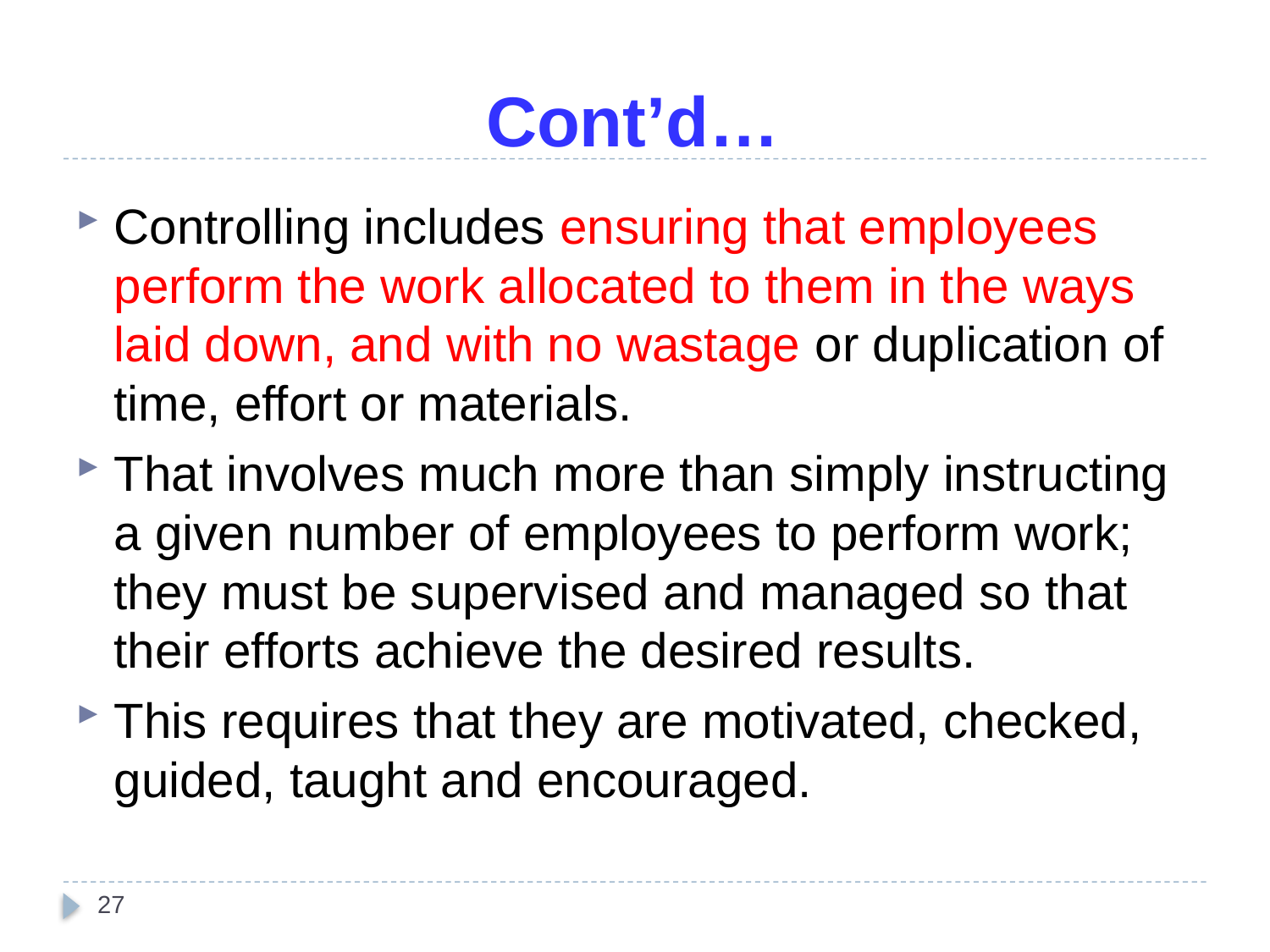

# Cont’d…
Controlling includes ensuring that employees perform the work allocated to them in the ways laid down, and with no wastage or duplication of time, effort or materials.
That involves much more than simply instructing a given number of employees to perform work; they must be supervised and managed so that their efforts achieve the desired results.
This requires that they are motivated, checked, guided, taught and encouraged.
27